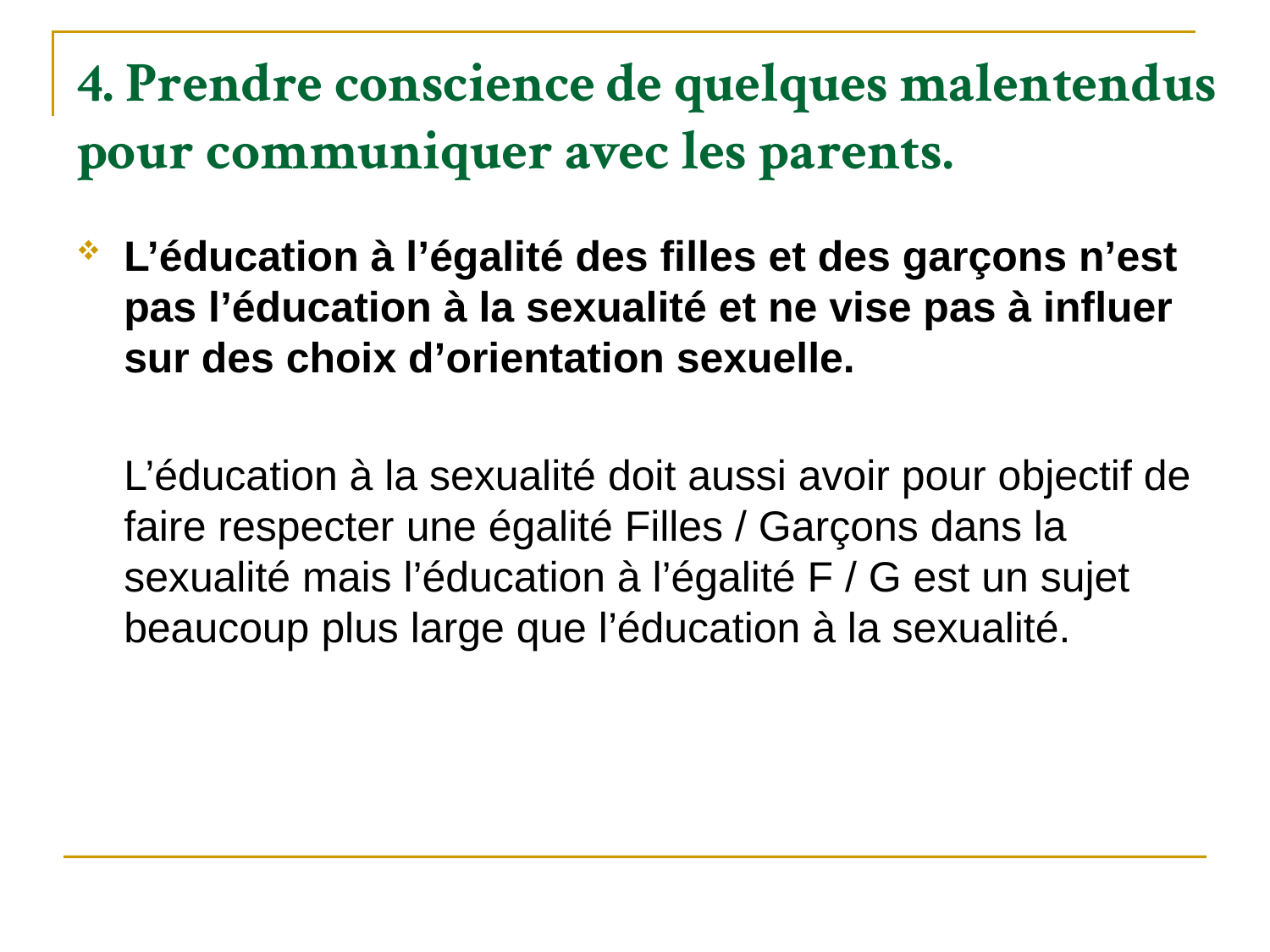

# 4. Prendre conscience de quelques malentendus pour communiquer avec les parents.
L’éducation à l’égalité des filles et des garçons n’est pas l’éducation à la sexualité et ne vise pas à influer sur des choix d’orientation sexuelle.

	L’éducation à la sexualité doit aussi avoir pour objectif de faire respecter une égalité Filles / Garçons dans la sexualité mais l’éducation à l’égalité F / G est un sujet beaucoup plus large que l’éducation à la sexualité.